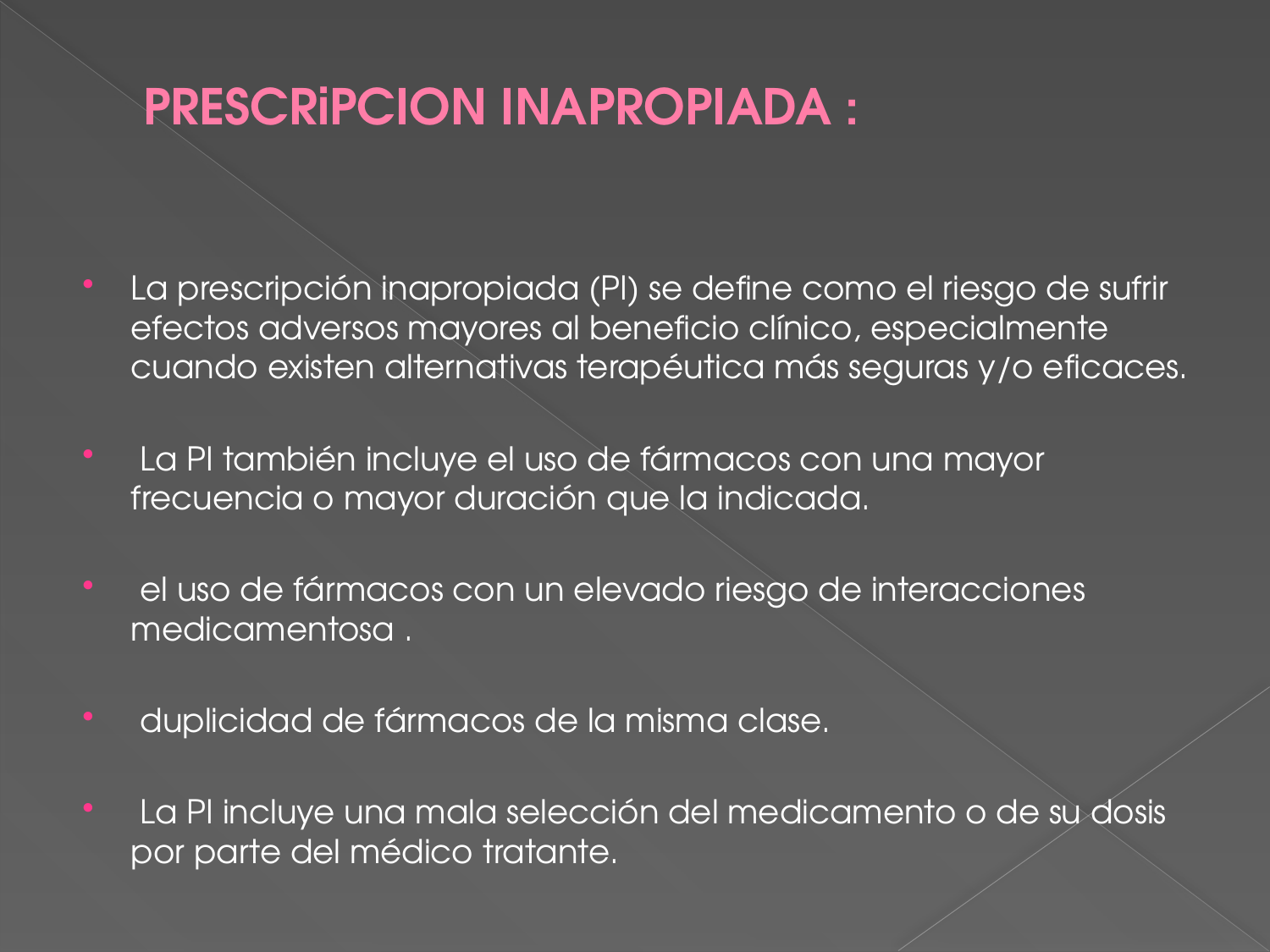

# PRESCRiPCION INAPROPIADA :
La prescripción inapropiada (PI) se define como el riesgo de sufrir efectos adversos mayores al beneficio clínico, especialmente cuando existen alternativas terapéutica más seguras y/o eficaces.

 La PI también incluye el uso de fármacos con una mayor frecuencia o mayor duración que la indicada.

 el uso de fármacos con un elevado riesgo de interacciones medicamentosa .

 duplicidad de fármacos de la misma clase.

 La PI incluye una mala selección del medicamento o de su dosis por parte del médico tratante.